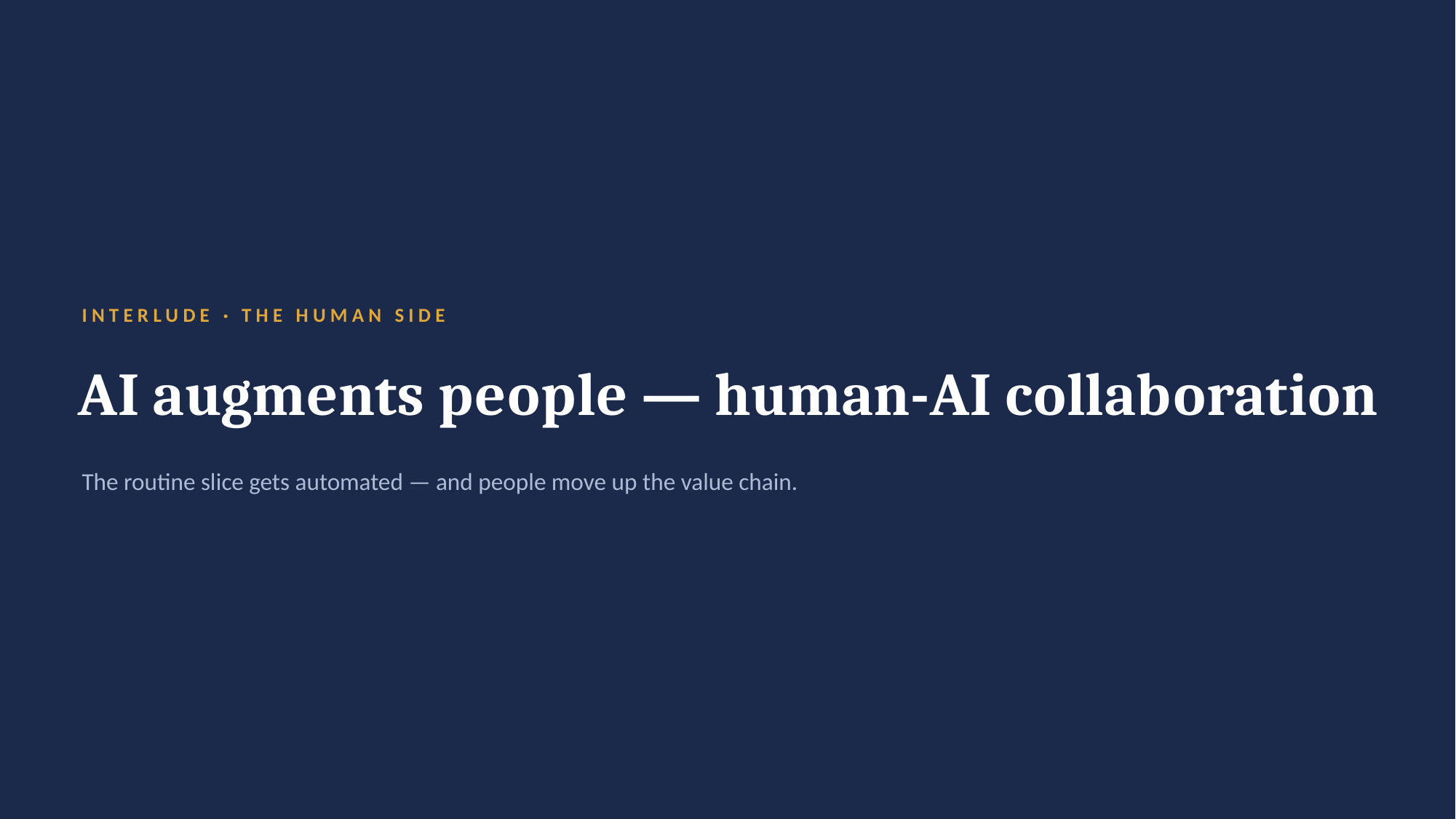

INTERLUDE · THE HUMAN SIDE
AI augments people — human-AI collaboration
The routine slice gets automated — and people move up the value chain.